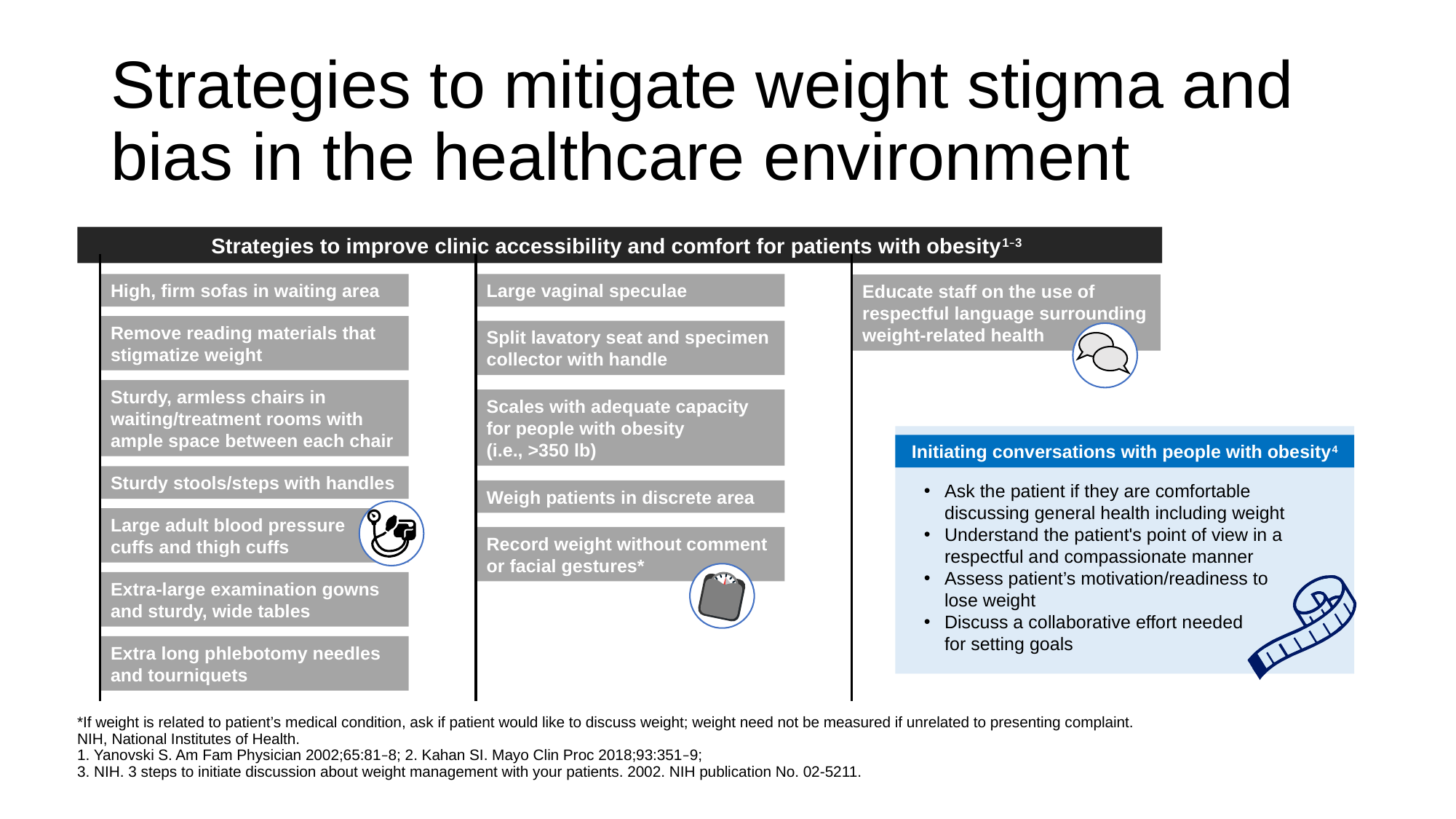

# Strategies to mitigate weight stigma and bias in the healthcare environment
Strategies to improve clinic accessibility and comfort for patients with obesity1–3
High, firm sofas in waiting area
Large vaginal speculae
Educate staff on the use of respectful language surrounding weight-related health
Remove reading materials that stigmatize weight
Split lavatory seat and specimen collector with handle

Sturdy, armless chairs in waiting/treatment rooms with ample space between each chair
Scales with adequate capacity for people with obesity
(i.e., >350 lb)

Initiating conversations with people with obesity4
Sturdy stools/steps with handles
Ask the patient if they are comfortable discussing general health including weight
Understand the patient's point of view in a respectful and compassionate manner
Assess patient’s motivation/readiness to
lose weight
Discuss a collaborative effort needed
for setting goals
Weigh patients in discrete area

Large adult blood pressure
cuffs and thigh cuffs
Record weight without comment or facial gestures*

Extra-large examination gowns and sturdy, wide tables

Extra long phlebotomy needles and tourniquets
*If weight is related to patient’s medical condition, ask if patient would like to discuss weight; weight need not be measured if unrelated to presenting complaint.
NIH, National Institutes of Health.
1. Yanovski S. Am Fam Physician 2002;65:81–8; 2. Kahan SI. Mayo Clin Proc 2018;93:351–9;
3. NIH. 3 steps to initiate discussion about weight management with your patients. 2002. NIH publication No. 02-5211.